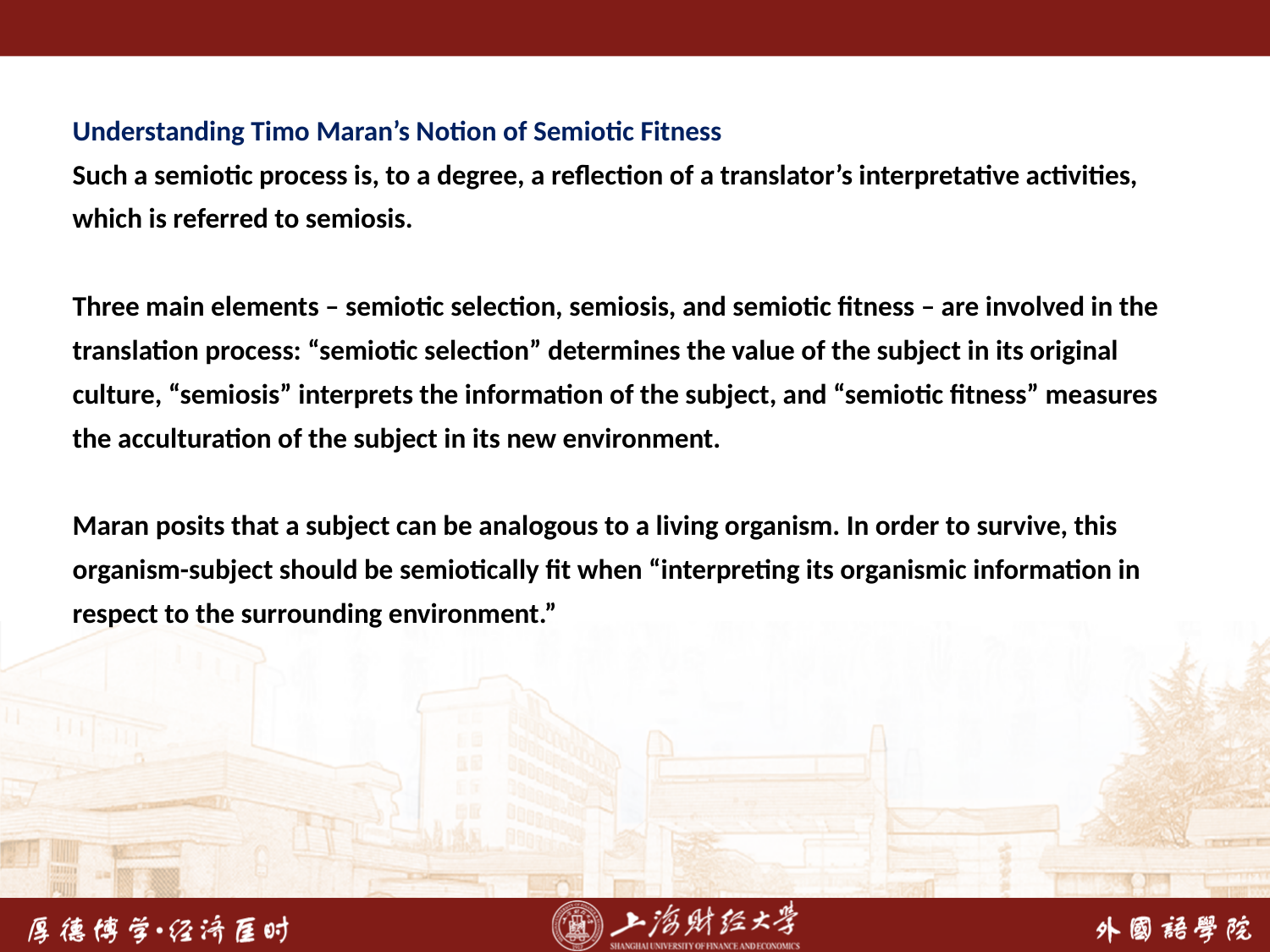

Understanding Timo Maran’s Notion of Semiotic Fitness
Such a semiotic process is, to a degree, a reflection of a translator’s interpretative activities, which is referred to semiosis.

Three main elements – semiotic selection, semiosis, and semiotic fitness – are involved in the translation process: “semiotic selection” determines the value of the subject in its original culture, “semiosis” interprets the information of the subject, and “semiotic fitness” measures the acculturation of the subject in its new environment.
Maran posits that a subject can be analogous to a living organism. In order to survive, this organism-subject should be semiotically fit when “interpreting its organismic information in respect to the surrounding environment.”